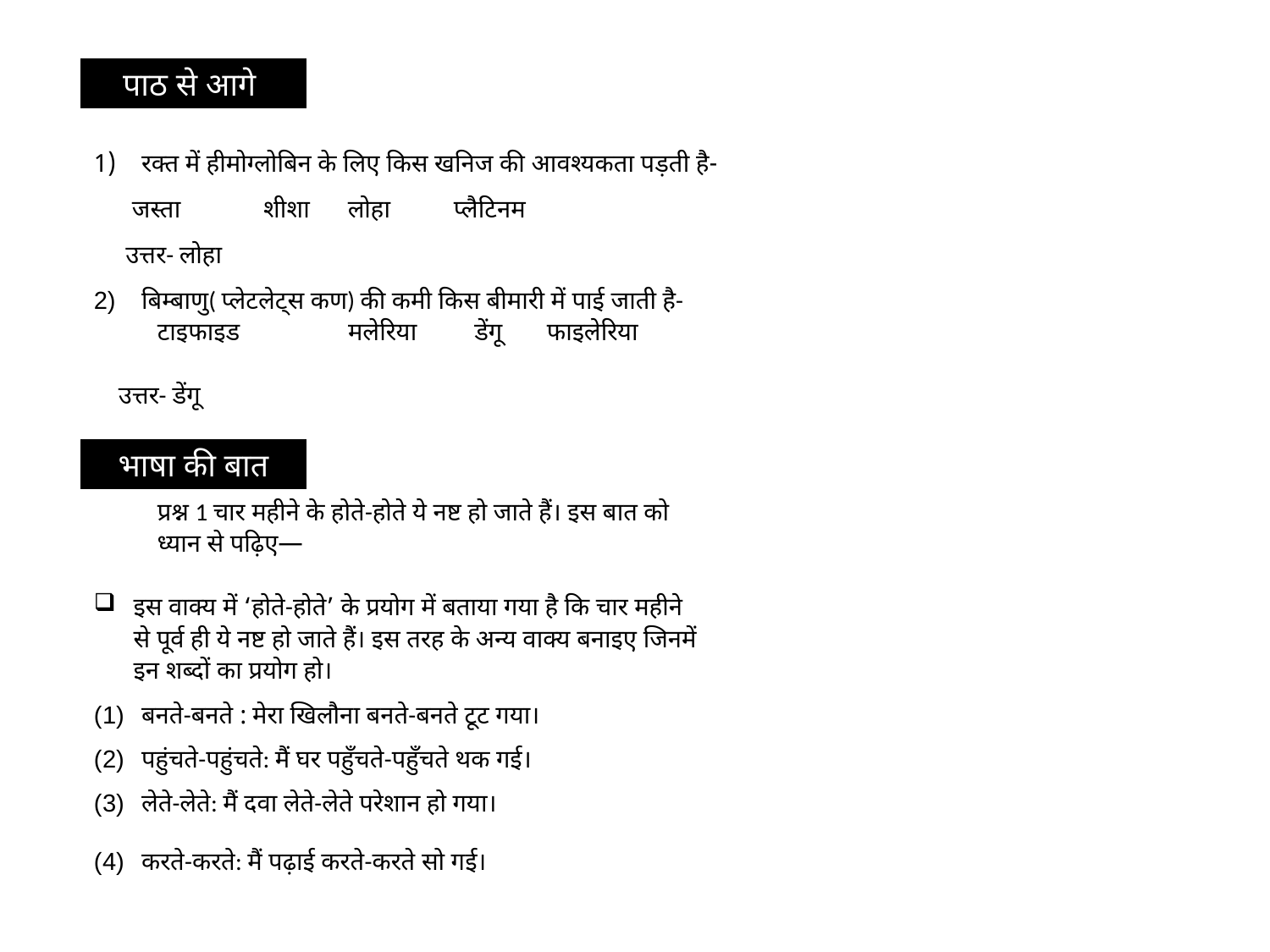

पाठ से आगे
रक्त में हीमोग्लोबिन के लिए किस खनिज की आवश्यकता पड़ती है-
 जस्ता             शीशा      लोहा          प्लैटिनम
उत्तर- लोहा
बिम्बाणु( प्लेटलेट्स कण) की कमी किस बीमारी में पाई जाती है-
टाइफाइड                 मलेरिया         डेंगू       फाइलेरिया

उत्तर- डेंगू
भाषा की बात
प्रश्न 1 चार महीने के होते-होते ये नष्ट हो जाते हैं। इस बात को ध्यान से पढ़िए—

इस वाक्य में ‘होते-होते’ के प्रयोग में बताया गया है कि चार महीने से पूर्व ही ये नष्ट हो जाते हैं। इस तरह के अन्य वाक्य बनाइए जिनमें इन शब्दों का प्रयोग हो।
बनते-बनते : मेरा खिलौना बनते-बनते टूट गया।
पहुंचते-पहुंचते: मैं घर पहुँचते-पहुँचते थक गई।
लेते-लेते: मैं दवा लेते-लेते परेशान हो गया।
करते-करते: मैं पढ़ाई करते-करते सो गई।